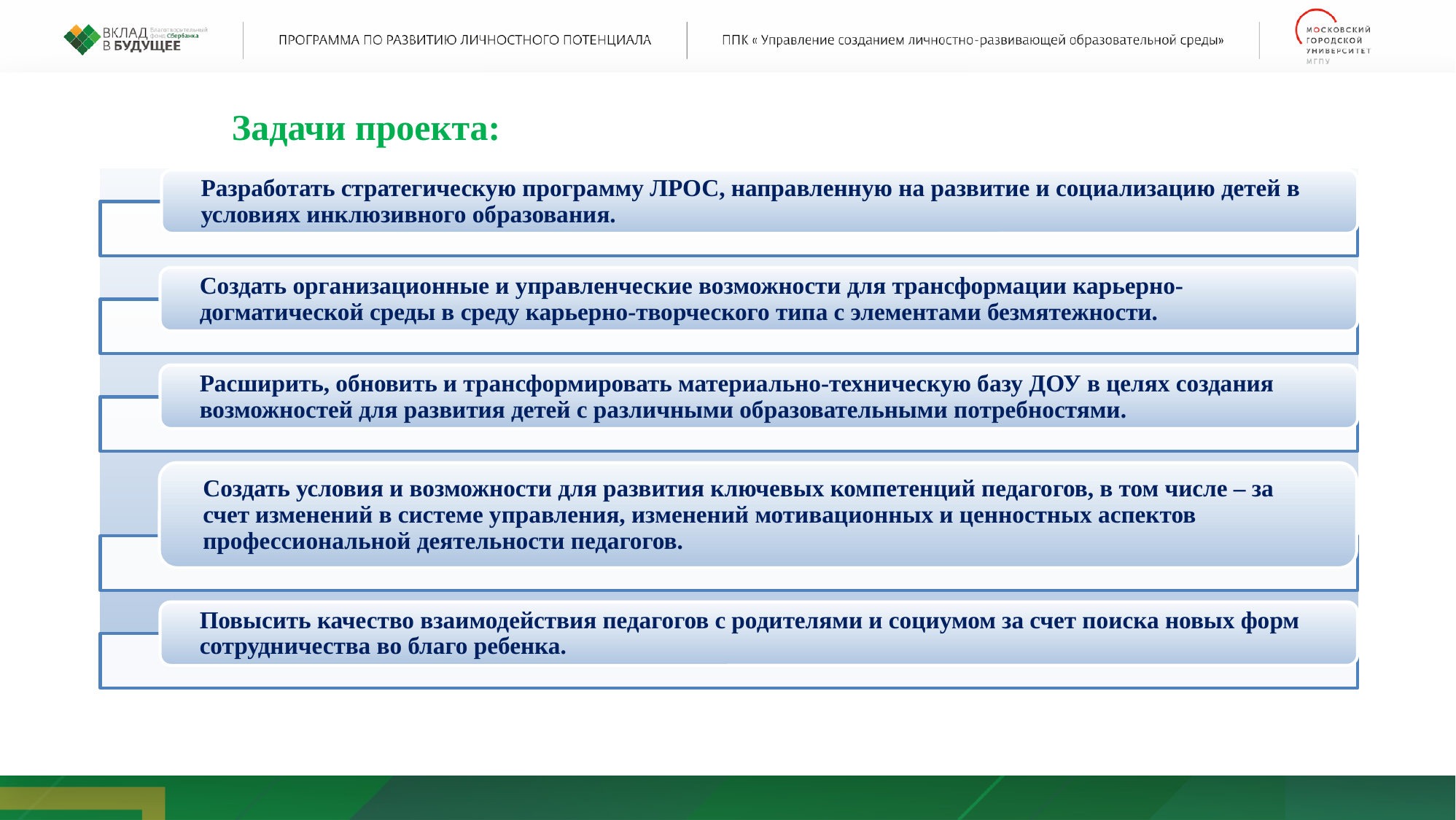

Задачи проекта:

Разработать стратегическую программу ЛРОС, направленную на развитие и социализацию детей в условиях инклюзивного образования.
Создать организационные и управленческие возможности для трансформации карьерно-догматической среды в среду карьерно-творческого типа с элементами безмятежности.
Расширить, обновить и трансформировать материально-техническую базу ДОУ в целях создания возможностей для развития детей с различными образовательными потребностями.
Создать условия и возможности для развития ключевых компетенций педагогов, в том числе – за счет изменений в системе управления, изменений мотивационных и ценностных аспектов профессиональной деятельности педагогов.
Повысить качество взаимодействия педагогов с родителями и социумом за счет поиска новых форм сотрудничества во благо ребенка.